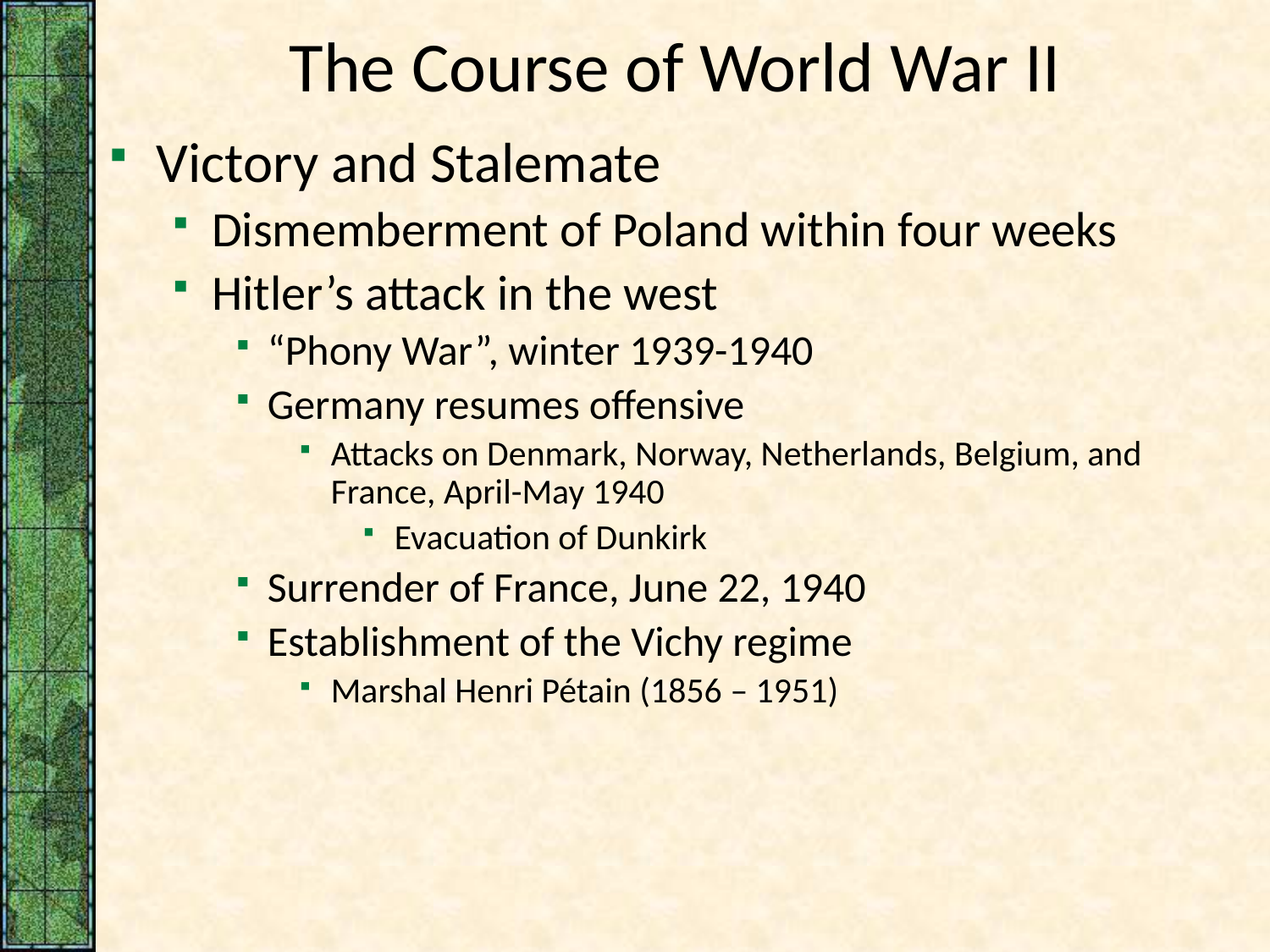

# The Course of World War II
Victory and Stalemate
Dismemberment of Poland within four weeks
Hitler’s attack in the west
“Phony War”, winter 1939-1940
Germany resumes offensive
Attacks on Denmark, Norway, Netherlands, Belgium, and France, April-May 1940
Evacuation of Dunkirk
Surrender of France, June 22, 1940
Establishment of the Vichy regime
Marshal Henri Pétain (1856 – 1951)